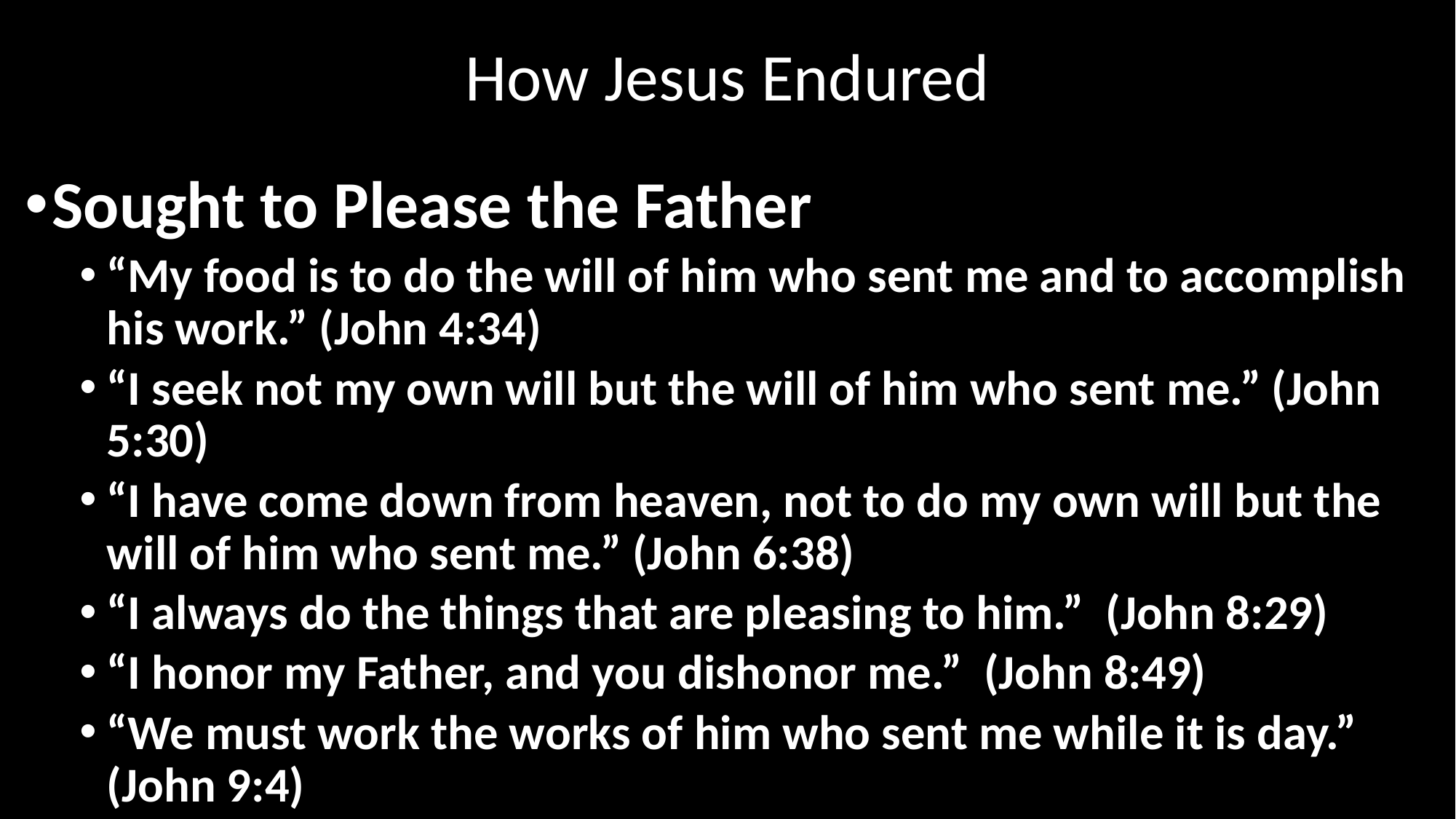

# How Jesus Endured
Sought to Please the Father
“My food is to do the will of him who sent me and to accomplish his work.” (John 4:34)
“I seek not my own will but the will of him who sent me.” (John 5:30)
“I have come down from heaven, not to do my own will but the will of him who sent me.” (John 6:38)
“I always do the things that are pleasing to him.”  (John 8:29)
“I honor my Father, and you dishonor me.”  (John 8:49)
“We must work the works of him who sent me while it is day.”  (John 9:4)